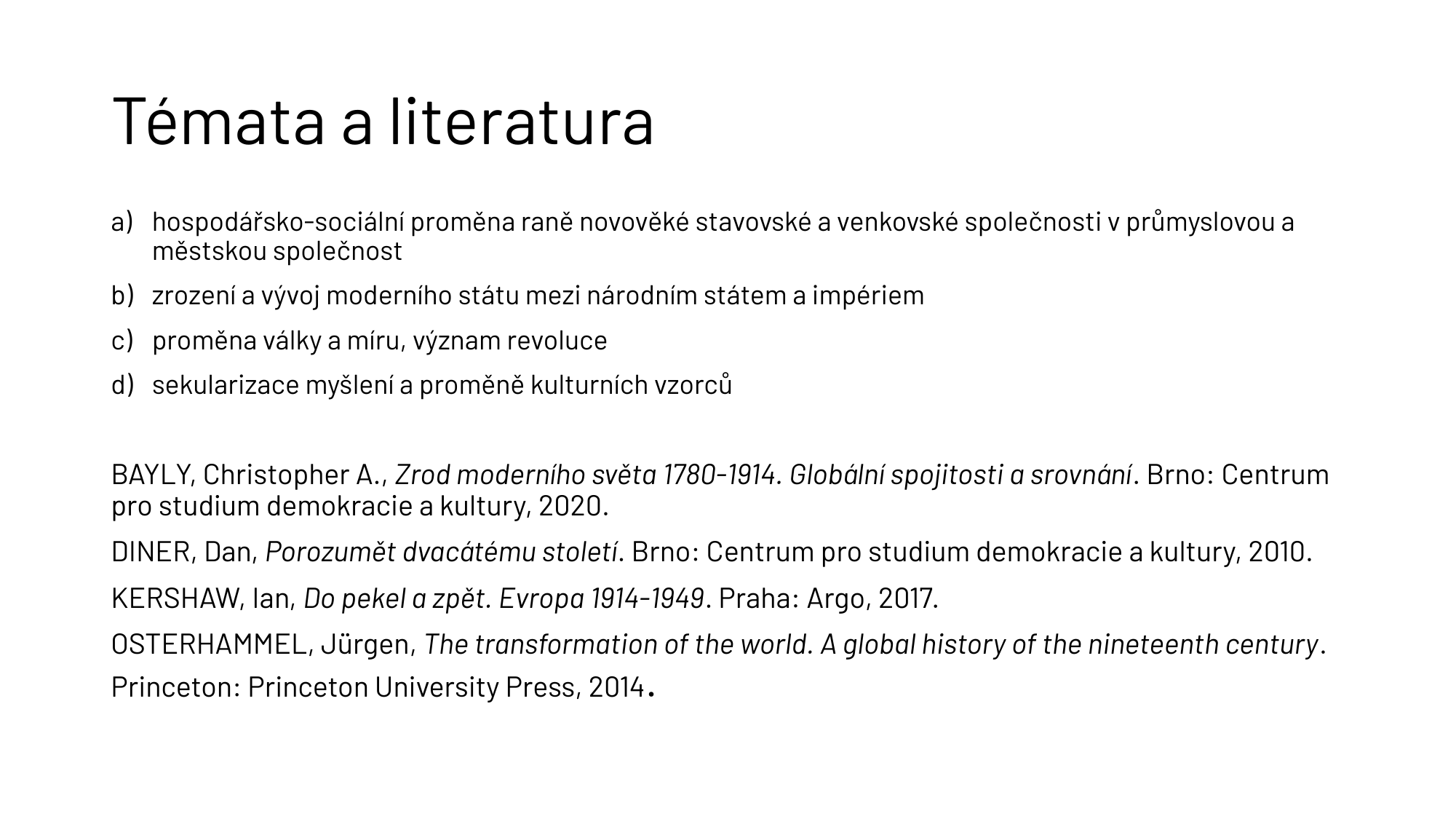

# Témata a literatura
hospodářsko-sociální proměna raně novověké stavovské a venkovské společnosti v průmyslovou a městskou společnost
zrození a vývoj moderního státu mezi národním státem a impériem
proměna války a míru, význam revoluce
sekularizace myšlení a proměně kulturních vzorců

BAYLY, Christopher A., Zrod moderního světa 1780-1914. Globální spojitosti a srovnání. Brno: Centrum pro studium demokracie a kultury, 2020.
DINER, Dan, Porozumět dvacátému století. Brno: Centrum pro studium demokracie a kultury, 2010.
KERSHAW, Ian, Do pekel a zpět. Evropa 1914-1949. Praha: Argo, 2017.
OSTERHAMMEL, Jürgen, The transformation of the world. A global history of the nineteenth century. Princeton: Princeton University Press, 2014.